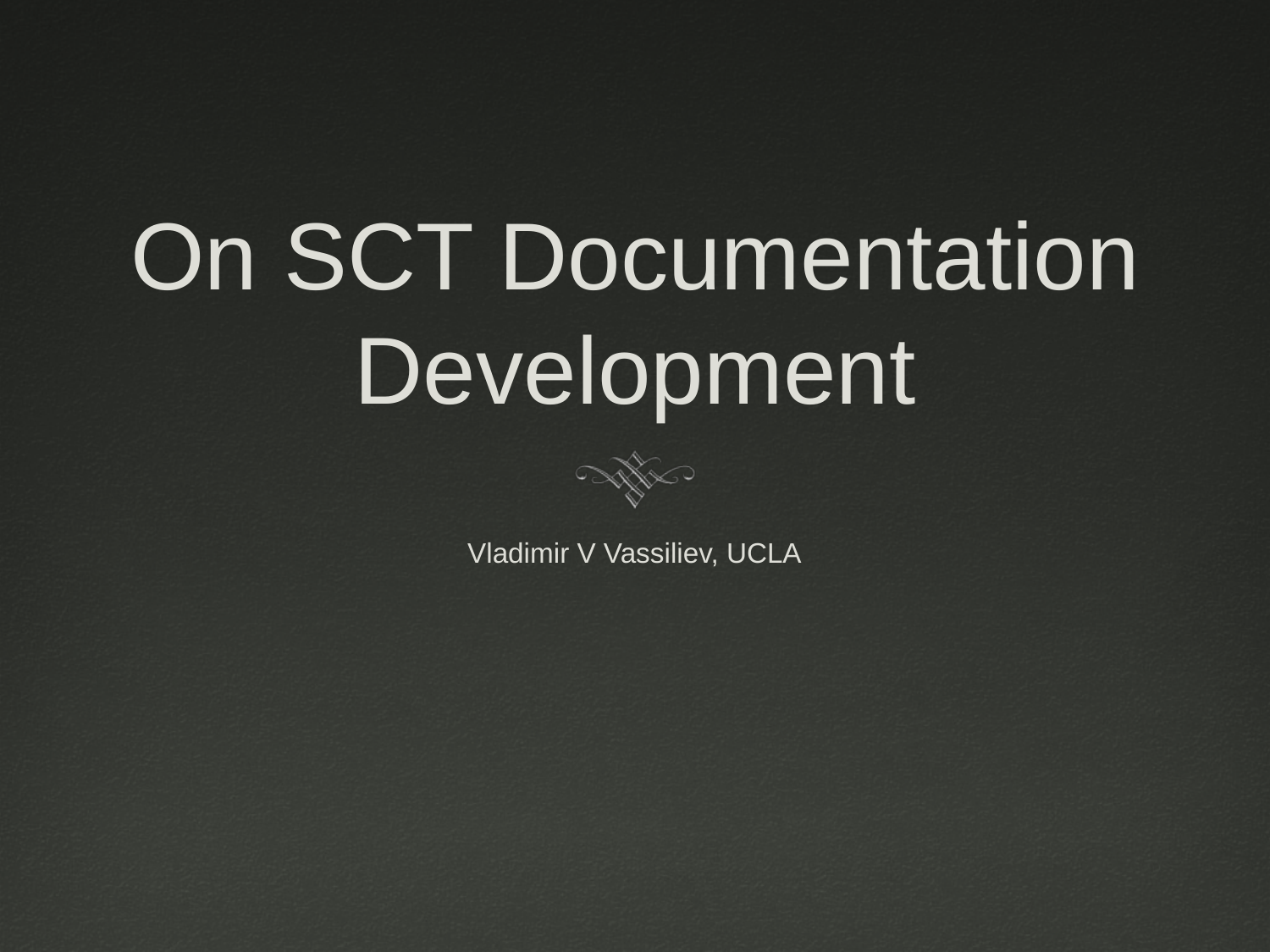

# On SCT Documentation Development
Vladimir V Vassiliev, UCLA